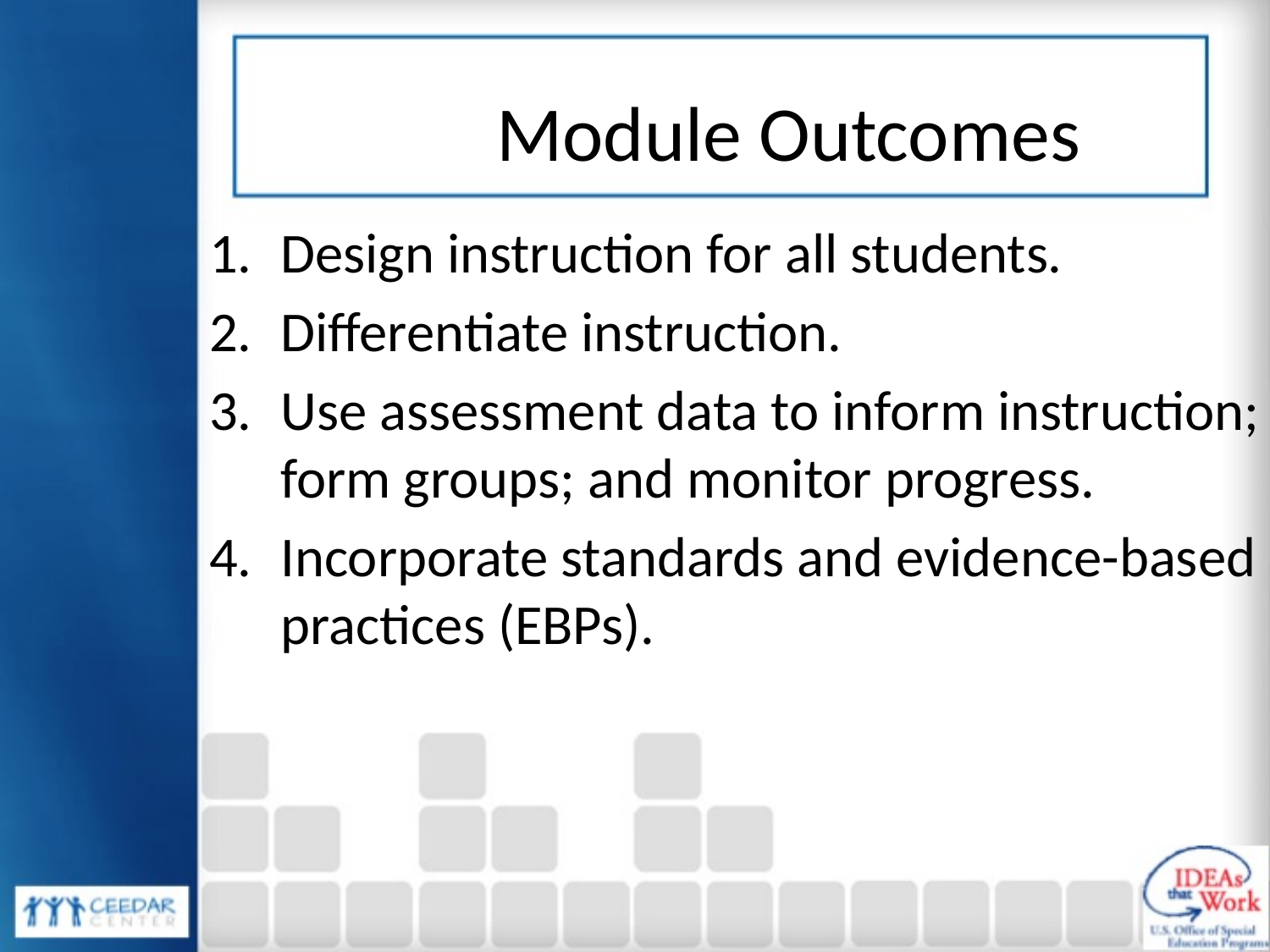

# Module Outcomes
Design instruction for all students.
Differentiate instruction.
Use assessment data to inform instruction; form groups; and monitor progress.
Incorporate standards and evidence-based practices (EBPs).